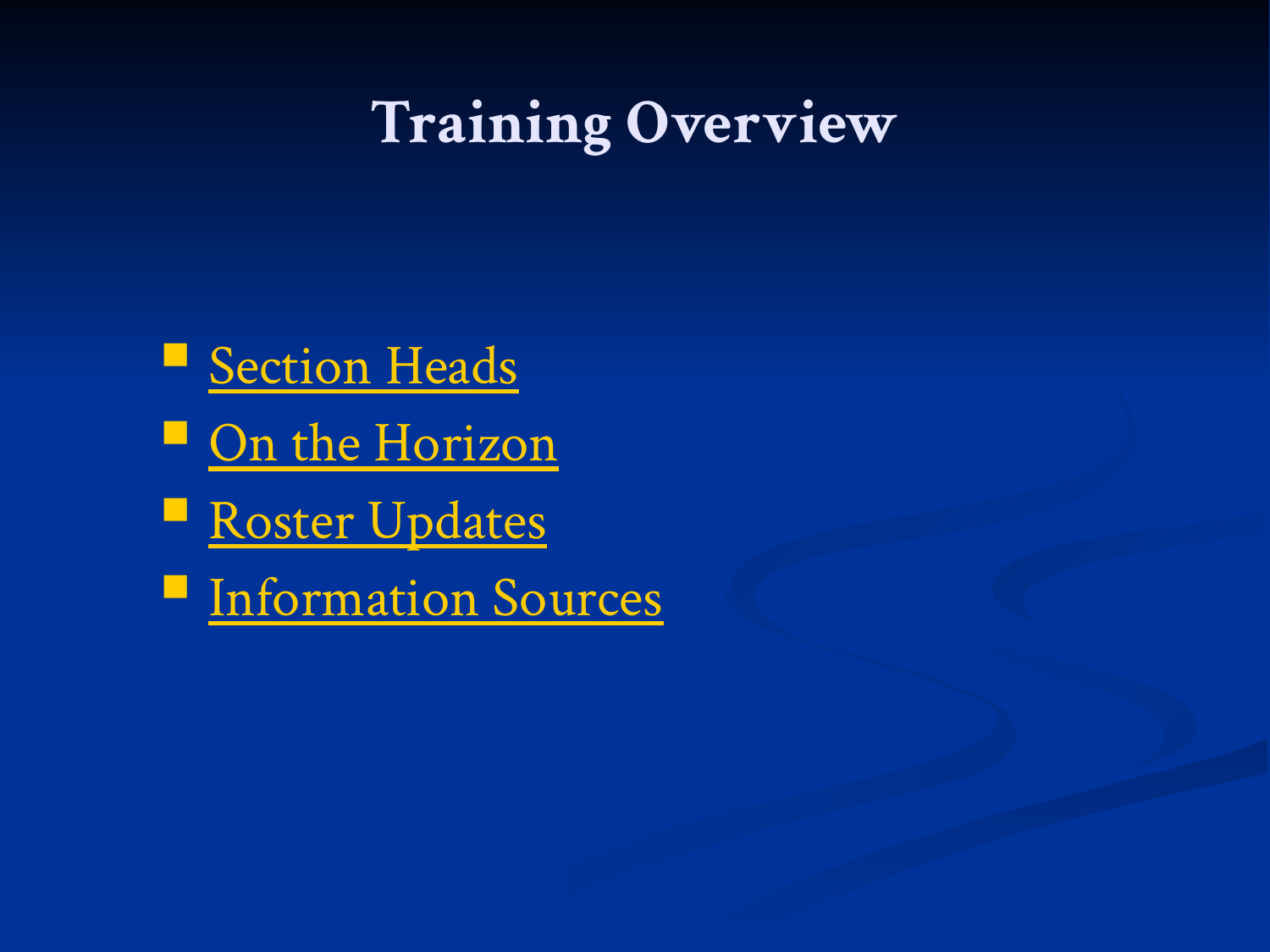

Training Overview

Section Heads
On the Horizon
Roster Updates
Information Sources